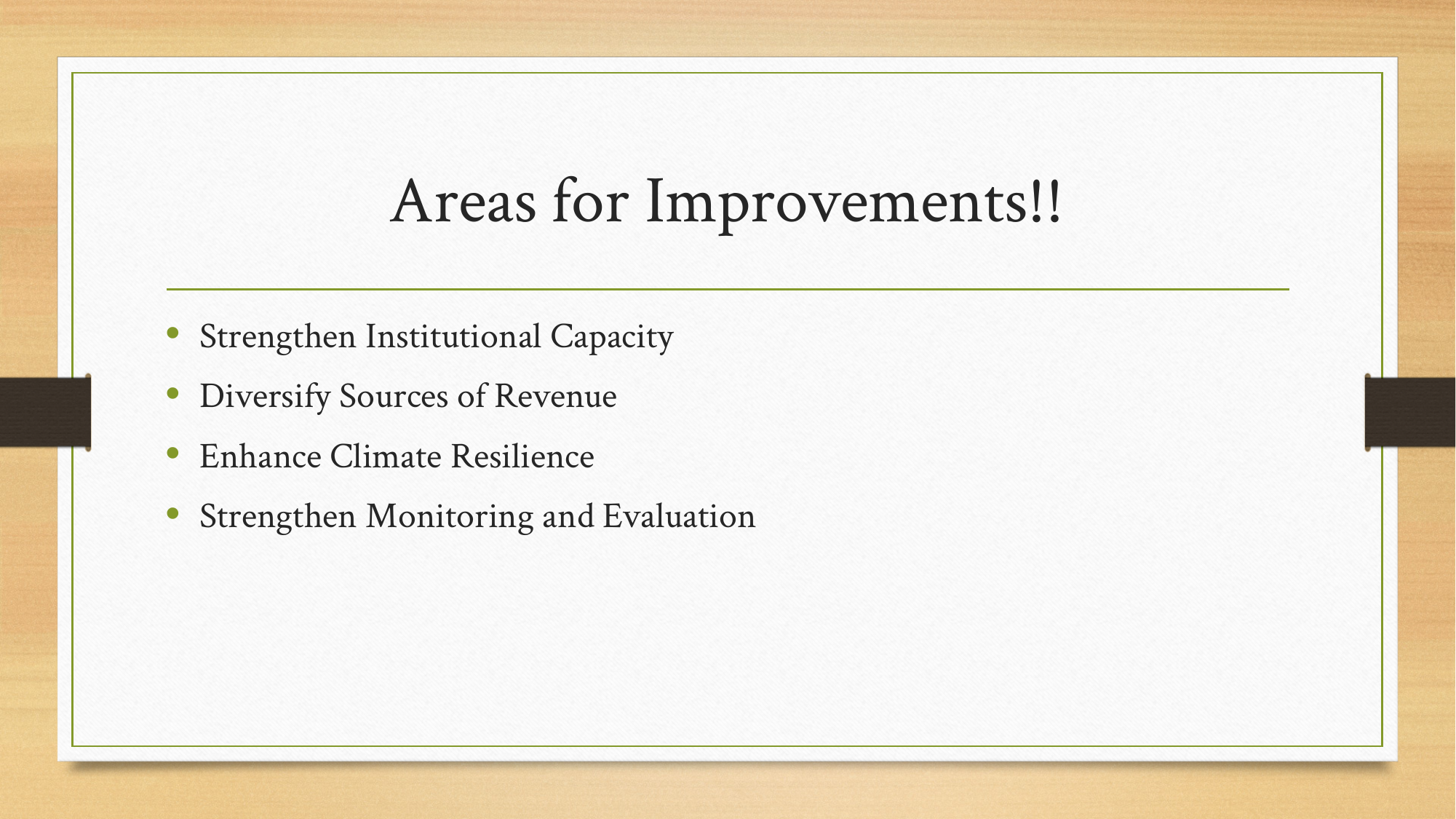

# Areas for Improvements!!
Strengthen Institutional Capacity
Diversify Sources of Revenue
Enhance Climate Resilience
Strengthen Monitoring and Evaluation